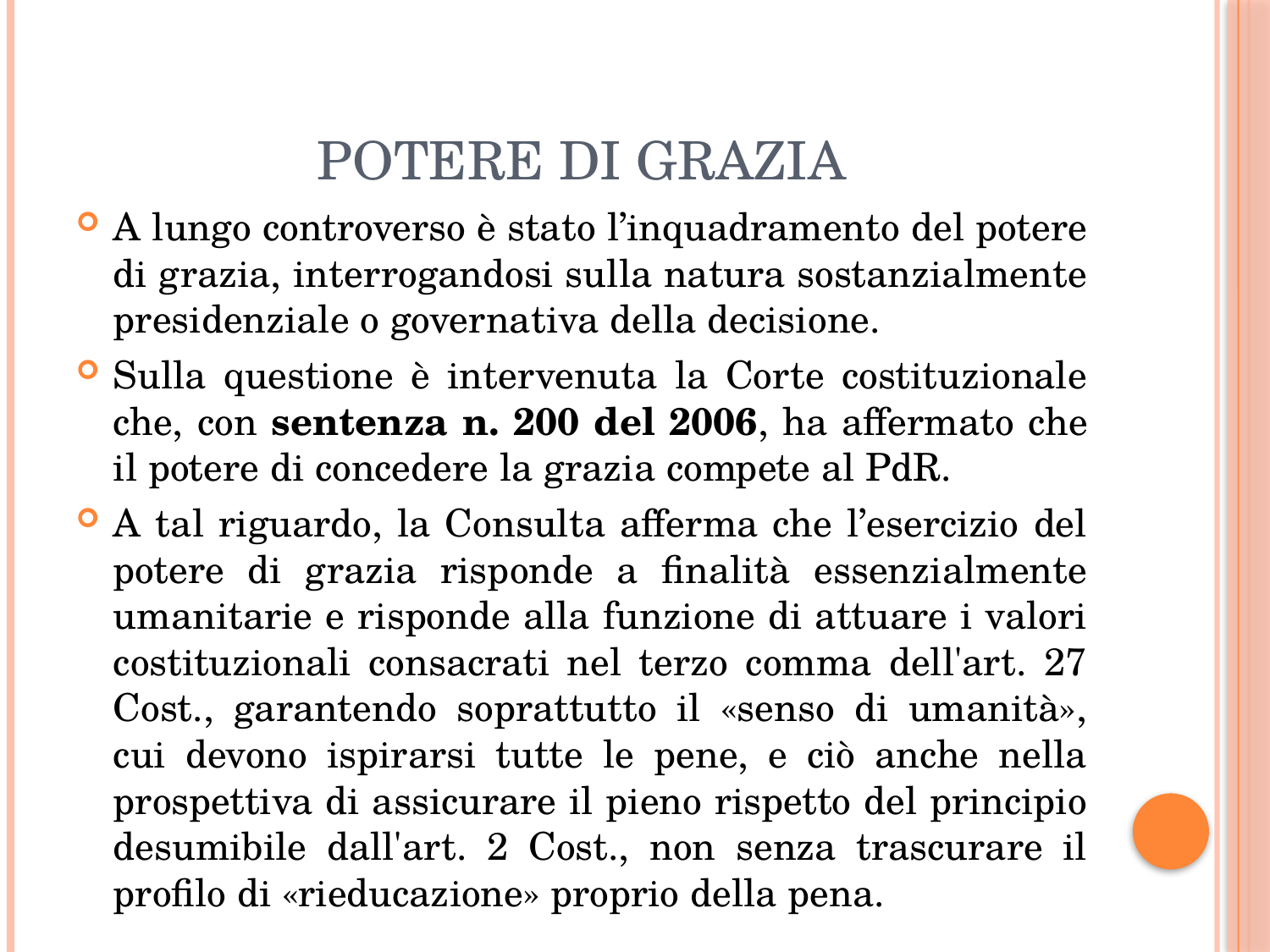

# Potere di grazia
A lungo controverso è stato l’inquadramento del potere di grazia, interrogandosi sulla natura sostanzialmente presidenziale o governativa della decisione.
Sulla questione è intervenuta la Corte costituzionale che, con sentenza n. 200 del 2006, ha affermato che il potere di concedere la grazia compete al PdR.
A tal riguardo, la Consulta afferma che l’esercizio del potere di grazia risponde a finalità essenzialmente umanitarie e risponde alla funzione di attuare i valori costituzionali consacrati nel terzo comma dell'art. 27 Cost., garantendo soprattutto il «senso di umanità», cui devono ispirarsi tutte le pene, e ciò anche nella prospettiva di assicurare il pieno rispetto del principio desumibile dall'art. 2 Cost., non senza trascurare il profilo di «rieducazione» proprio della pena.